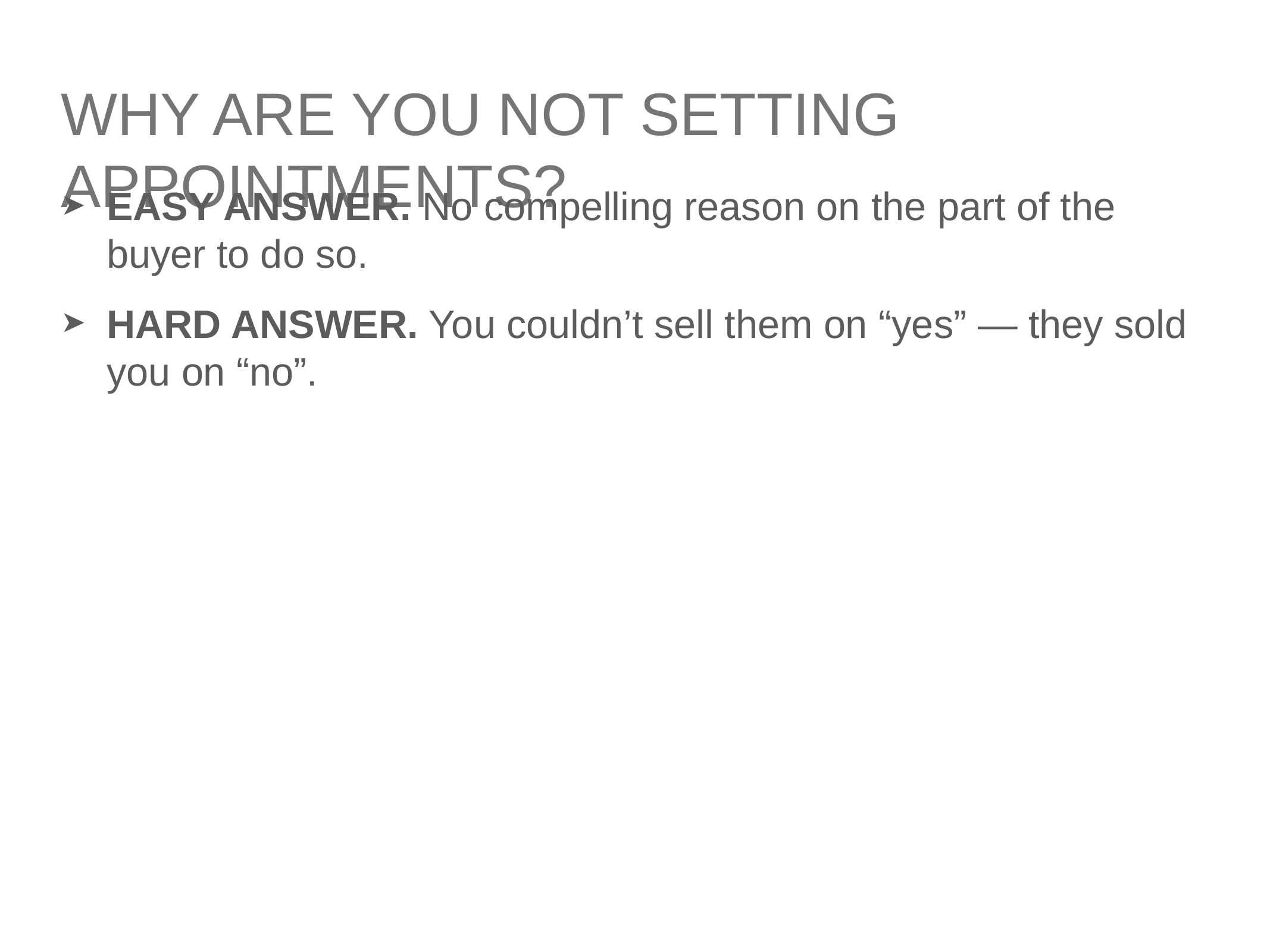

# WHY ARE YOU NOT SETTING APPOINTMENTS?

EASY ANSWER. No compelling reason on the part of the buyer to do so.
HARD ANSWER. You couldn’t sell them on “yes” — they sold you on “no”.